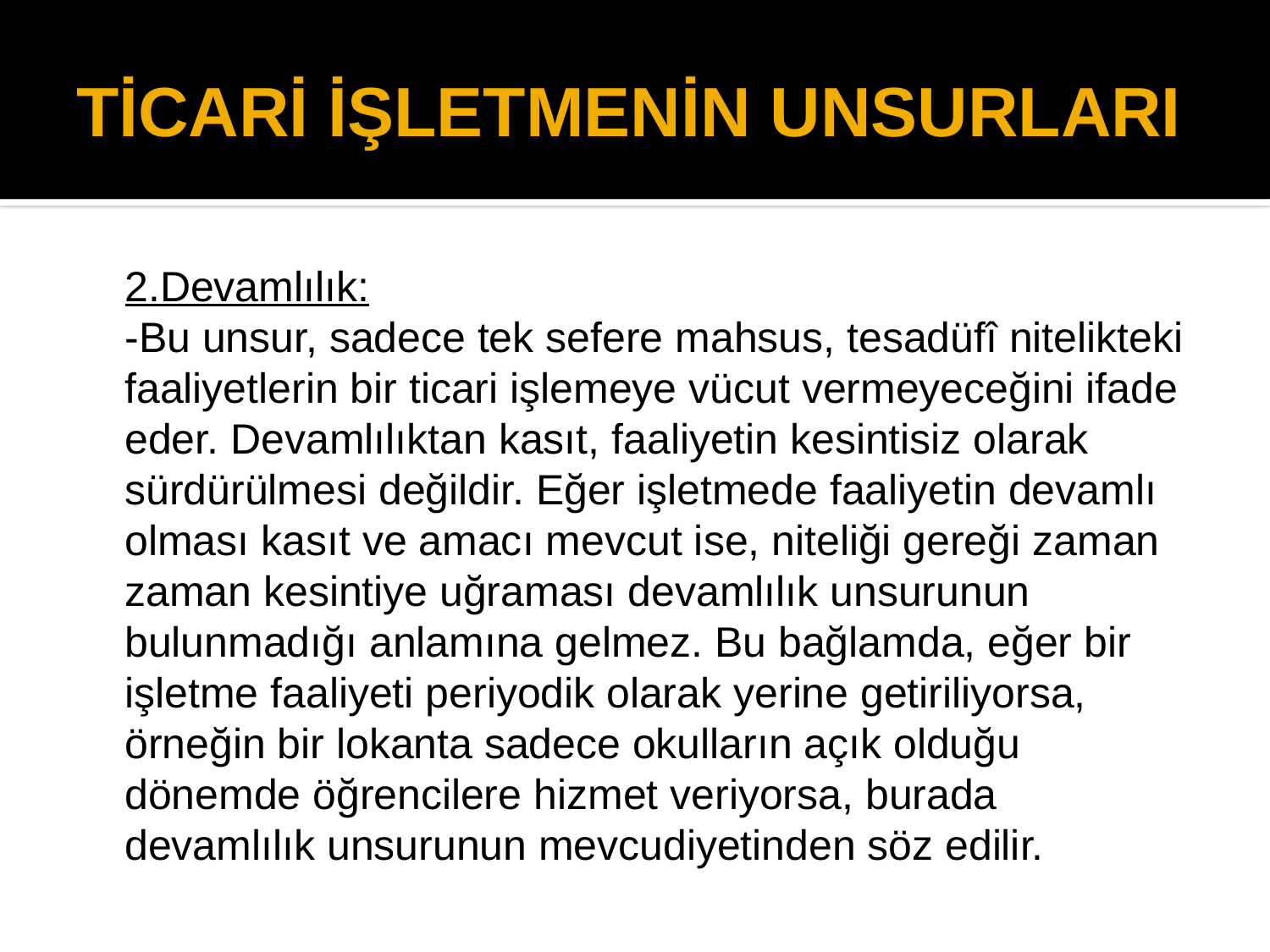

# TİCARİ İŞLETMENİN UNSURLARI
	2.Devamlılık:
	-Bu unsur, sadece tek sefere mahsus, tesadüfî nitelikteki faaliyetlerin bir ticari işlemeye vücut vermeyeceğini ifade eder. Devamlılıktan kasıt, faaliyetin kesintisiz olarak sürdürülmesi değildir. Eğer işletmede faaliyetin devamlı olması kasıt ve amacı mevcut ise, niteliği gereği zaman zaman kesintiye uğraması devamlılık unsurunun bulunmadığı anlamına gelmez. Bu bağlamda, eğer bir işletme faaliyeti periyodik olarak yerine getiriliyorsa, örneğin bir lokanta sadece okulların açık olduğu dönemde öğrencilere hizmet veriyorsa, burada devamlılık unsurunun mevcudiyetinden söz edilir.